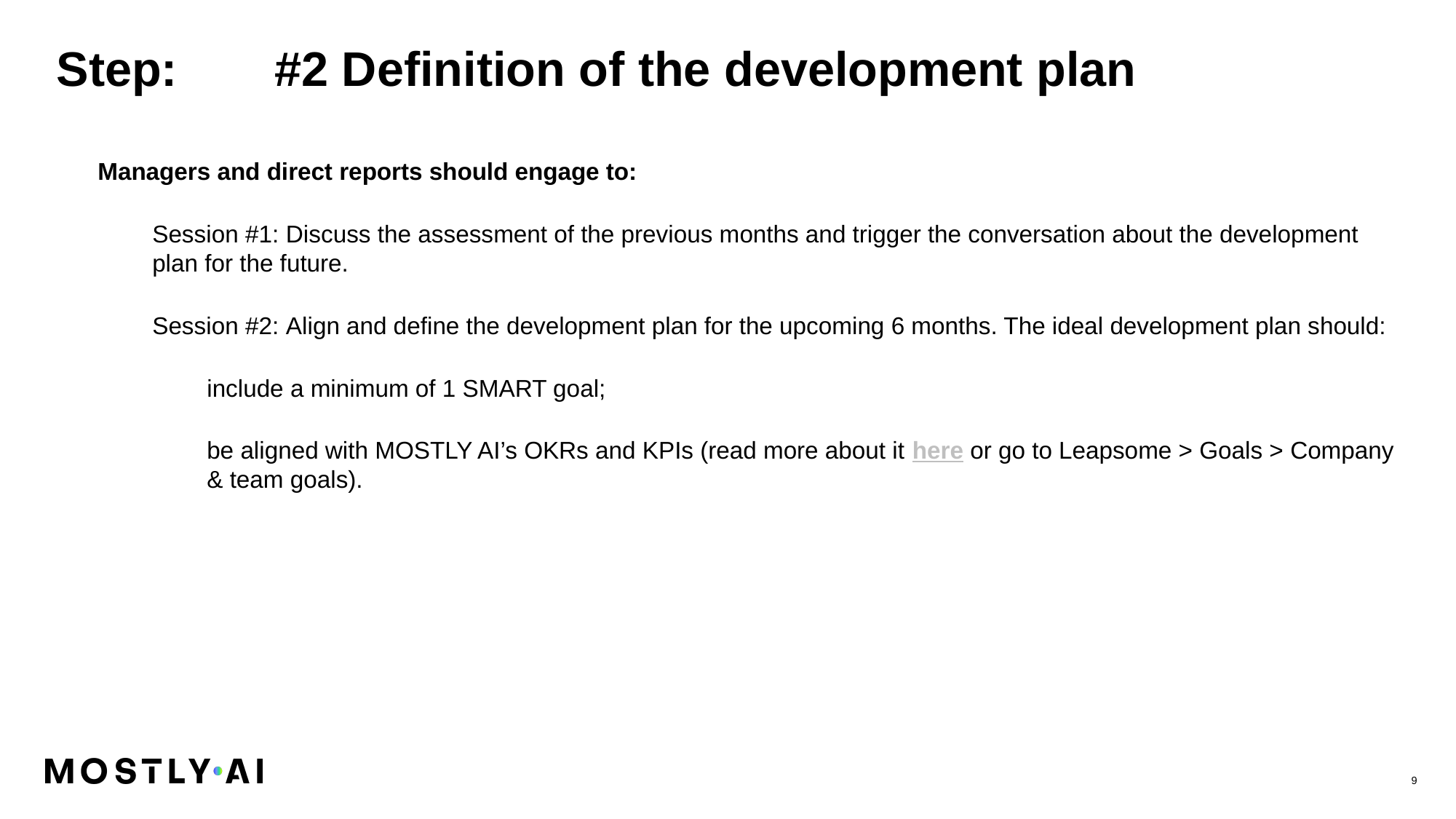

Step:	#2 Definition of the development plan
Managers and direct reports should engage to:
Session #1: Discuss the assessment of the previous months and trigger the conversation about the development plan for the future.
Session #2: Align and define the development plan for the upcoming 6 months. The ideal development plan should:
include a minimum of 1 SMART goal;
be aligned with MOSTLY AI’s OKRs and KPIs (read more about it here or go to Leapsome > Goals > Company & team goals).
9